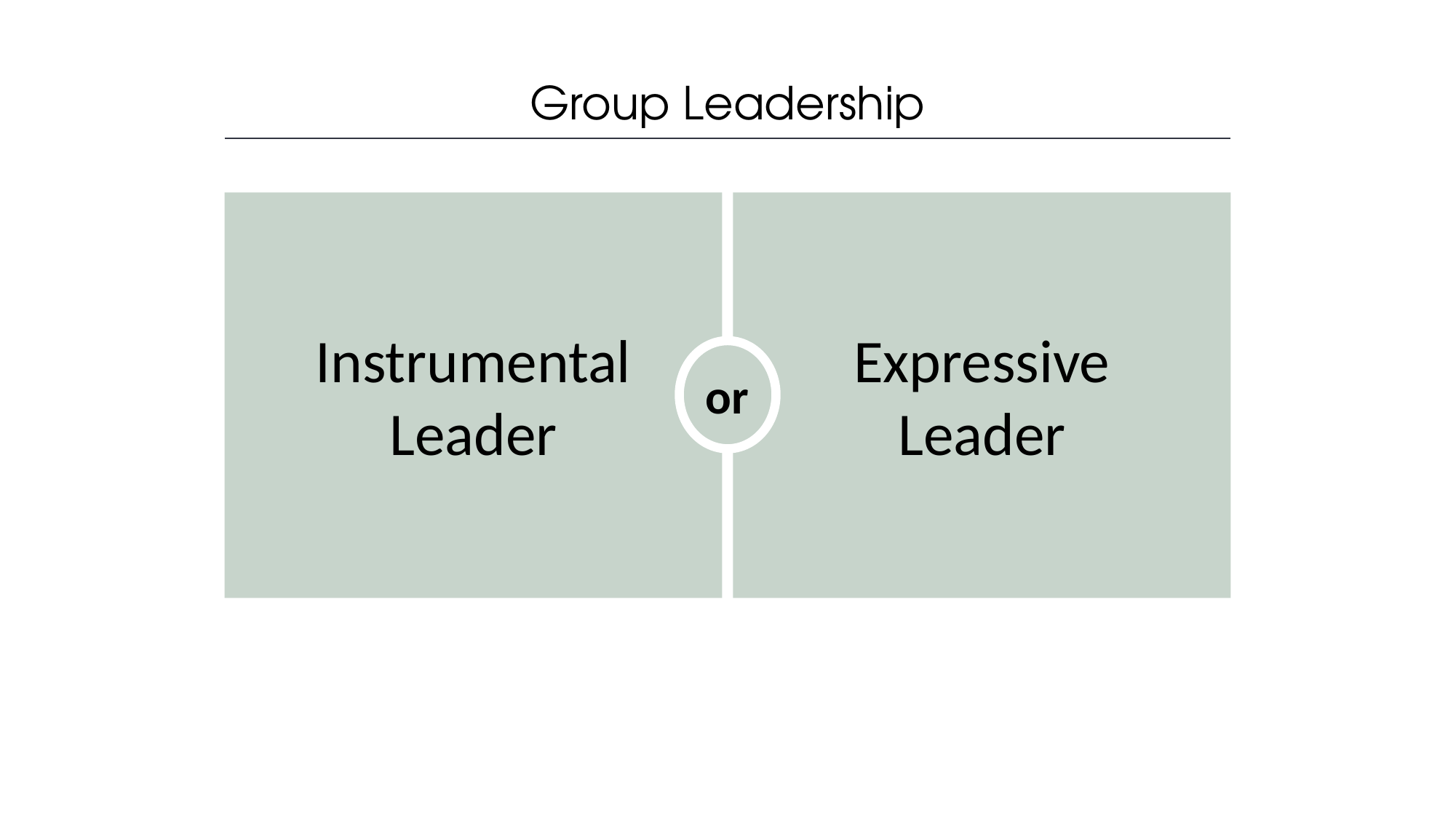

Group Leadership
HAWKES LEARNING

or
Expressive Leader
Instrumental Leader